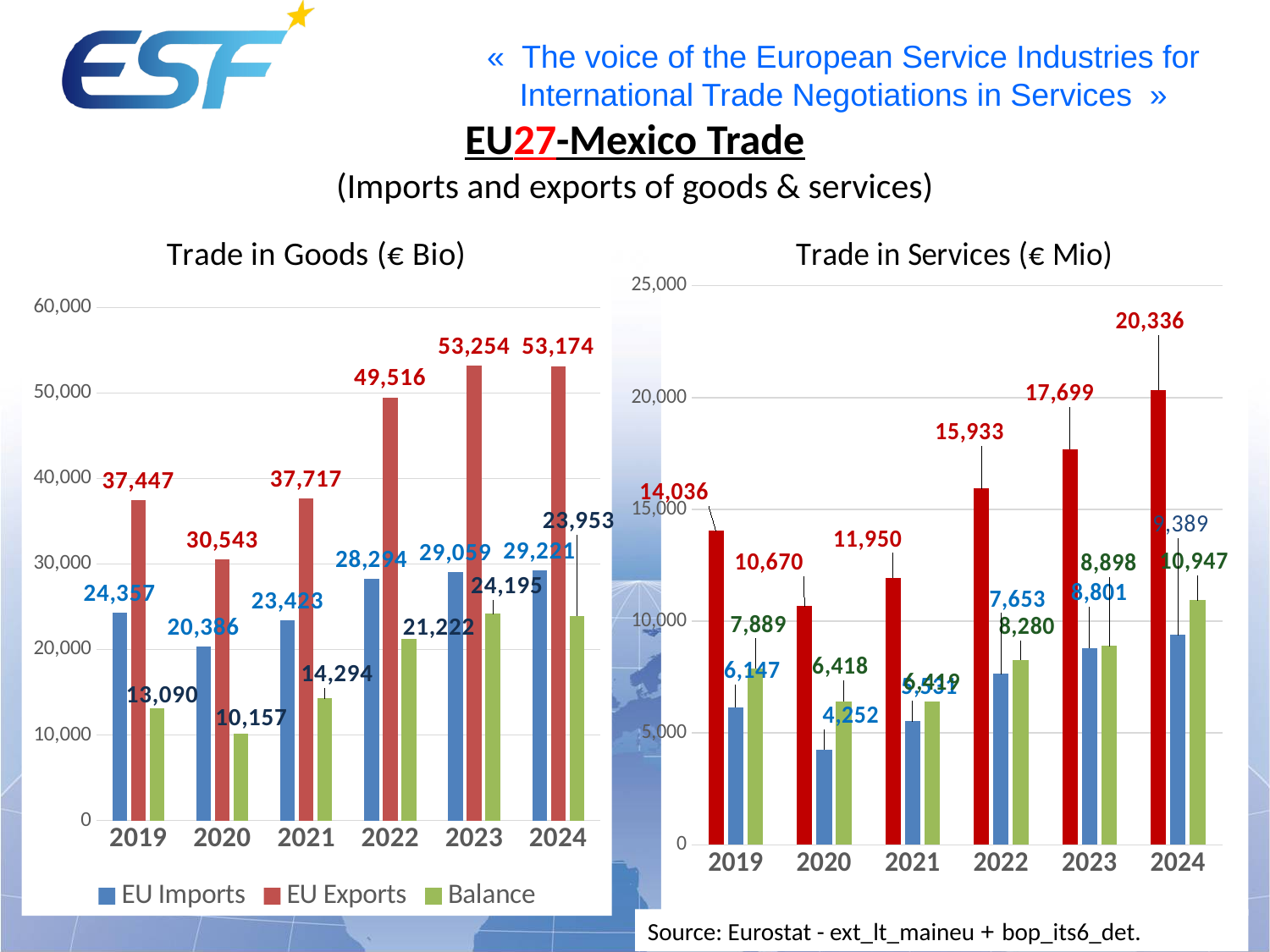

# EU27-Mexico Trade (Imports and exports of goods & services)

### Chart: Trade in Services (€ Mio)

| Category | EU Exports | EU Import | Balance |
|---|---|---|---|
| 2019 | 14036.0 | 6147.0 | 7889.0 |
| 2020 | 10670.0 | 4252.0 | 6418.0 |
| 2021 | 11950.0 | 5531.0 | 6419.0 |
| 2022 | 15933.0 | 7653.0 | 8280.0 |
| 2023 | 17699.0 | 8801.0 | 8898.0 |
| 2024 | 20336.0 | 9389.0 | 10947.0 |

### Chart: Trade in Goods (€ Bio)

| Category | EU Imports | EU Exports | Balance |
|---|---|---|---|
| 2019 | 24357.0 | 37447.0 | 13090.0 |
| 2020 | 20386.0 | 30543.0 | 10157.0 |
| 2021 | 23423.0 | 37717.0 | 14294.0 |
| 2022 | 28294.0 | 49516.0 | 21222.0 |
| 2023 | 29059.0 | 53254.0 | 24195.0 |
| 2024 | 29221.0 | 53174.0 | 23953.0 |
Source: Eurostat - ext_lt_maineu + bop_its6_det.